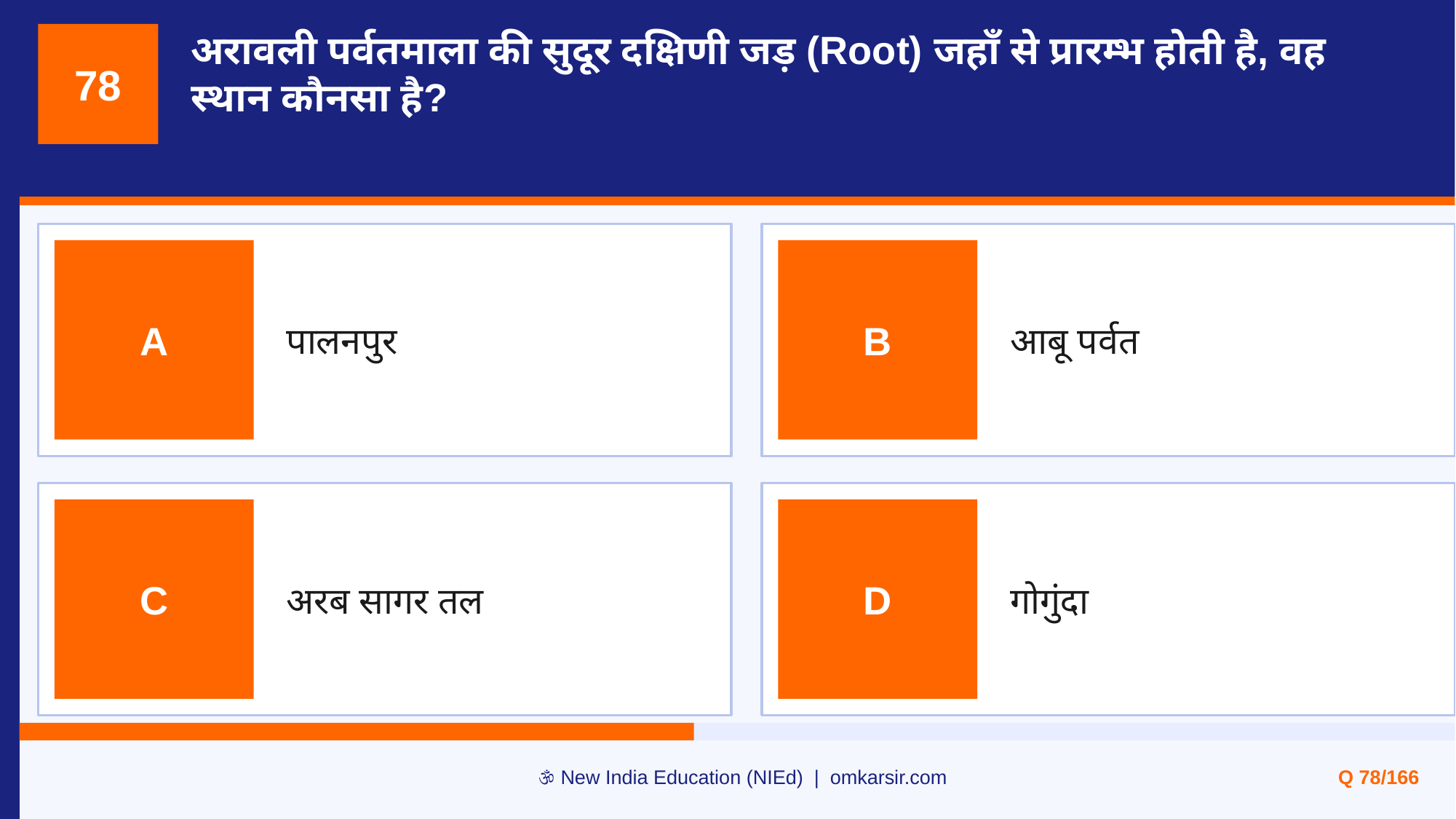

अरावली पर्वतमाला की सुदूर दक्षिणी जड़ (Root) जहाँ से प्रारम्भ होती है, वह स्थान कौनसा है?
78

पालनपुर
आबू पर्वत
A
B

अरब सागर तल
गोगुंदा
C
D

🕉️ New India Education (NIEd)  |  omkarsir.com
Q 78/166